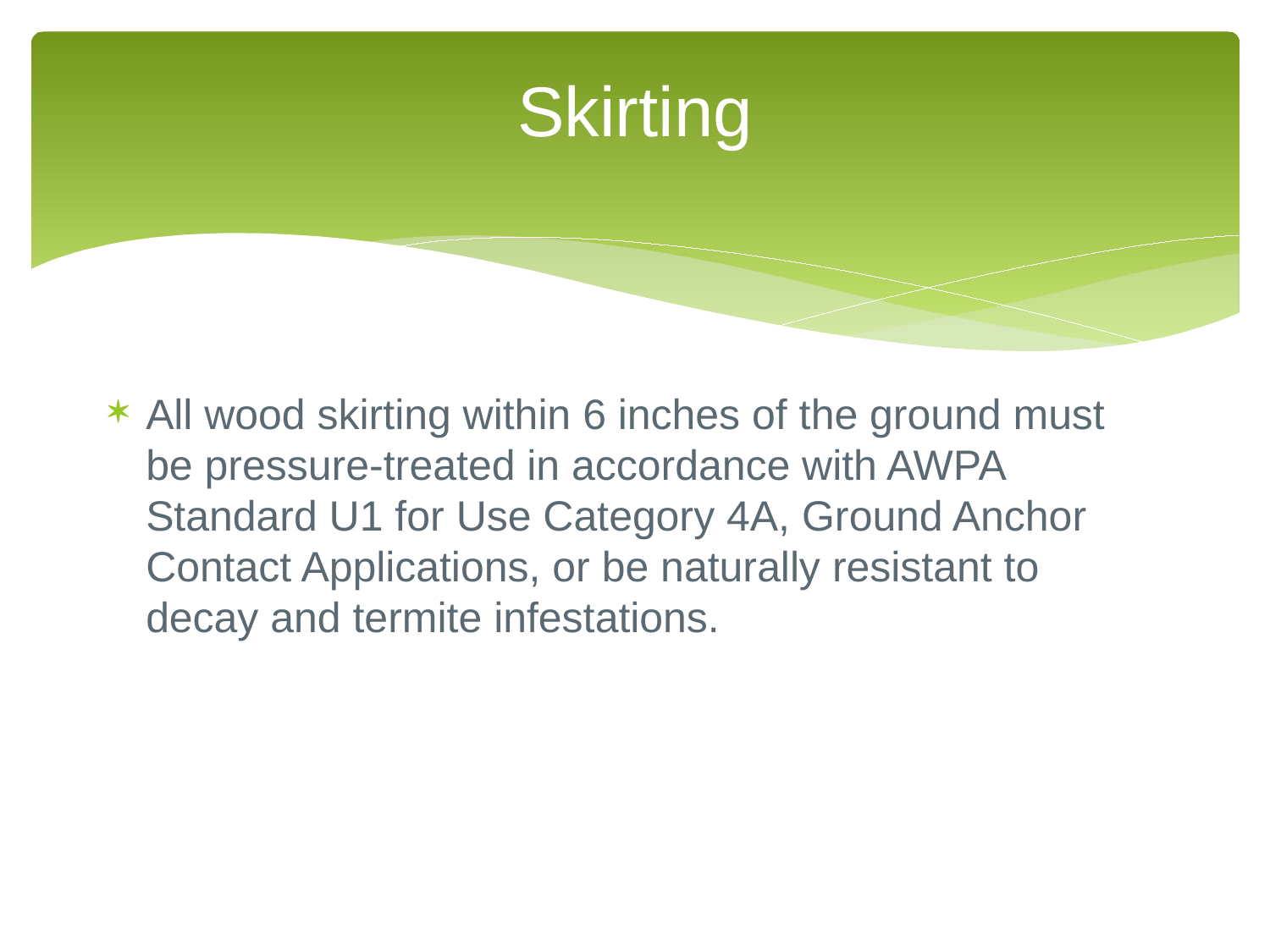

# Skirting
All wood skirting within 6 inches of the ground must be pressure-treated in accordance with AWPA Standard U1 for Use Category 4A, Ground Anchor Contact Applications, or be naturally resistant to decay and termite infestations.